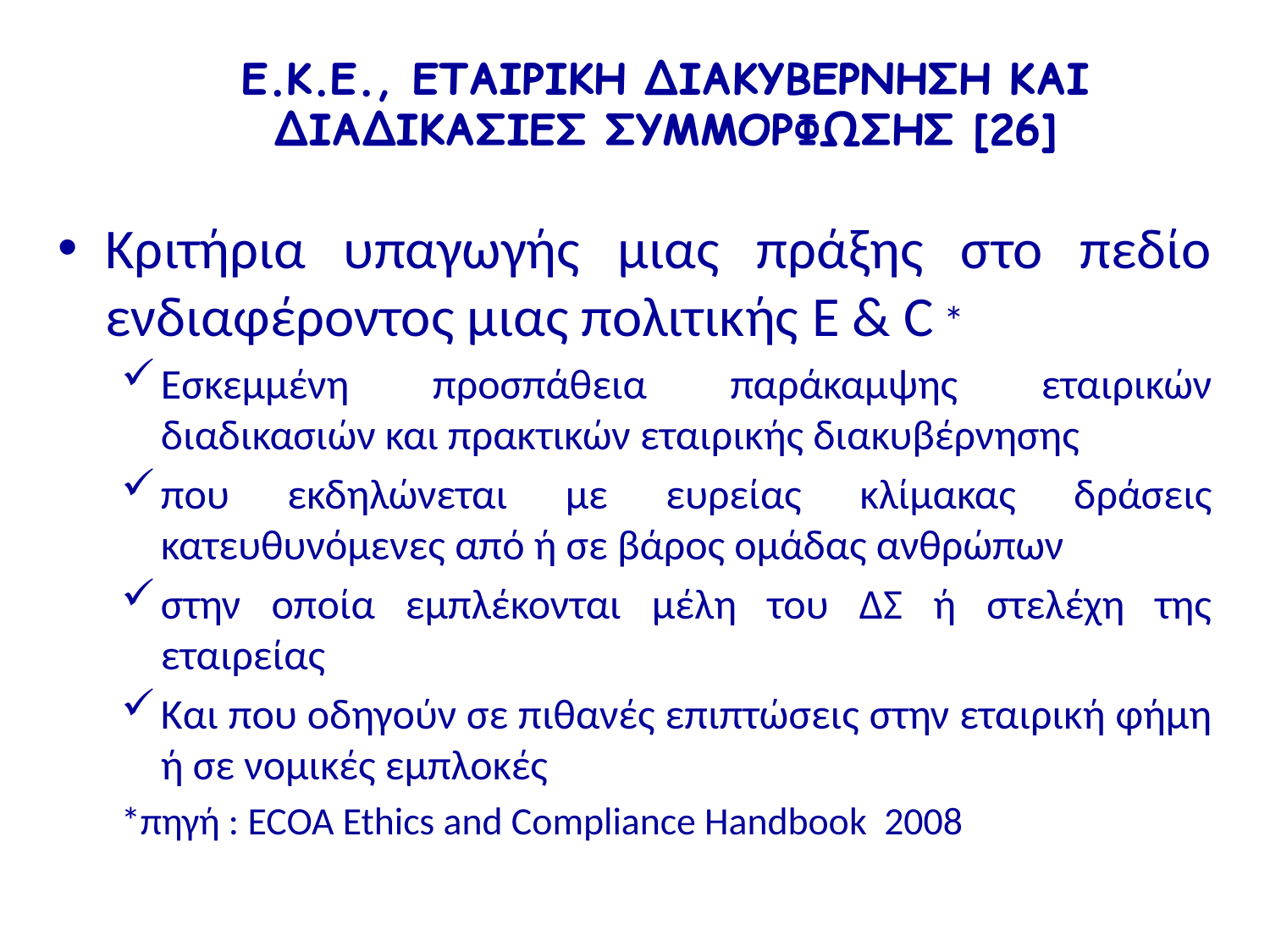

# Ε.Κ.Ε., ΕΤΑΙΡΙΚΗ ΔΙΑΚΥΒΕΡΝΗΣΗ ΚΑΙ ΔΙΑΔΙΚΑΣΙΕΣ ΣΥΜΜΟΡΦΩΣΗΣ [26]
Κριτήρια υπαγωγής μιας πράξης στο πεδίο ενδιαφέροντος μιας πολιτικής E & C *
Εσκεμμένη προσπάθεια παράκαμψης εταιρικών διαδικασιών και πρακτικών εταιρικής διακυβέρνησης
που εκδηλώνεται με ευρείας κλίμακας δράσεις κατευθυνόμενες από ή σε βάρος ομάδας ανθρώπων
στην οποία εμπλέκονται μέλη του ΔΣ ή στελέχη της εταιρείας
Και που οδηγούν σε πιθανές επιπτώσεις στην εταιρική φήμη ή σε νομικές εμπλοκές
*πηγή : ECOA Ethics and Compliance Handbook  2008